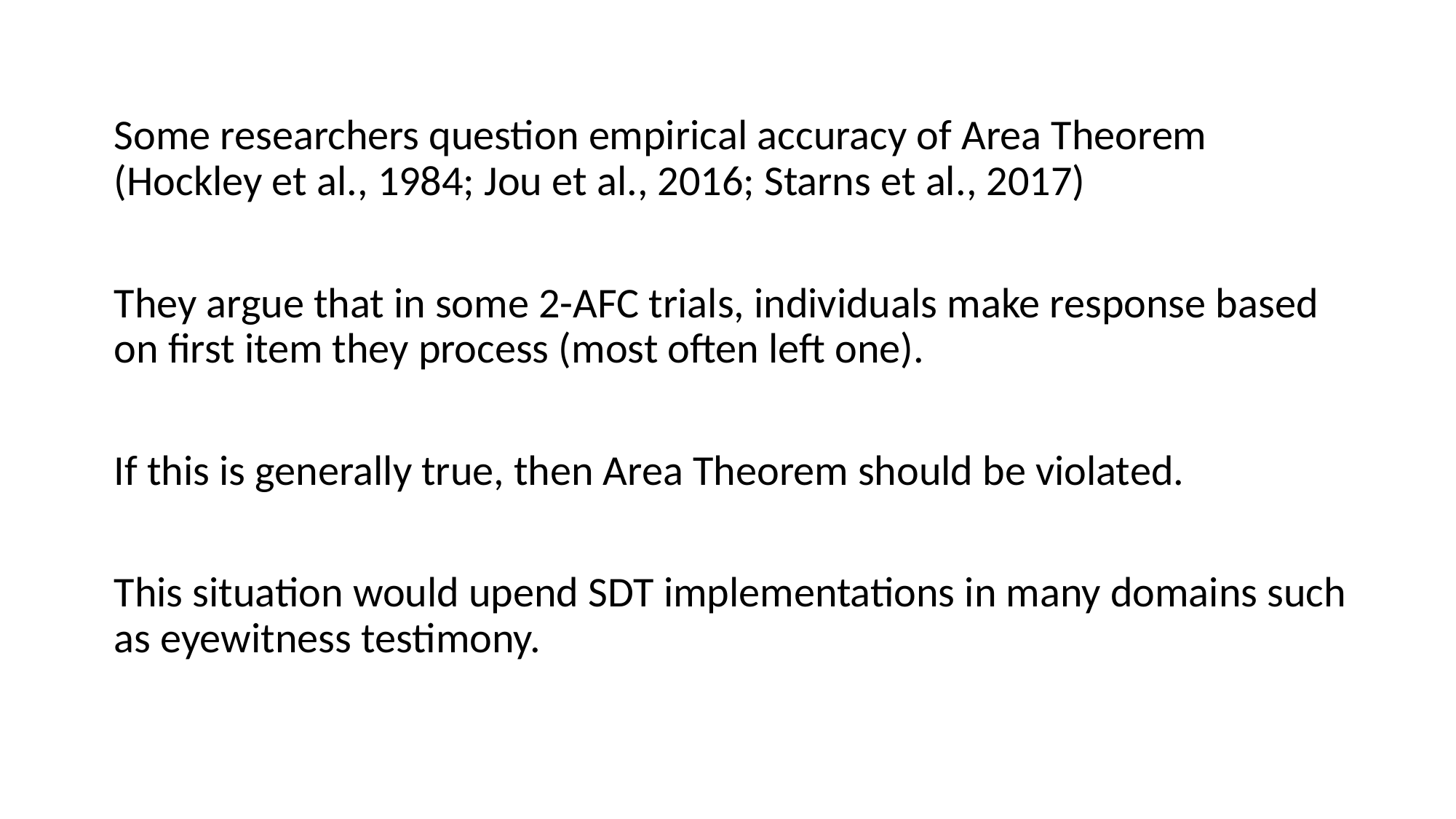

Some researchers question empirical accuracy of Area Theorem (Hockley et al., 1984; Jou et al., 2016; Starns et al., 2017)

They argue that in some 2-AFC trials, individuals make response based on first item they process (most often left one).

If this is generally true, then Area Theorem should be violated.

This situation would upend SDT implementations in many domains such as eyewitness testimony.